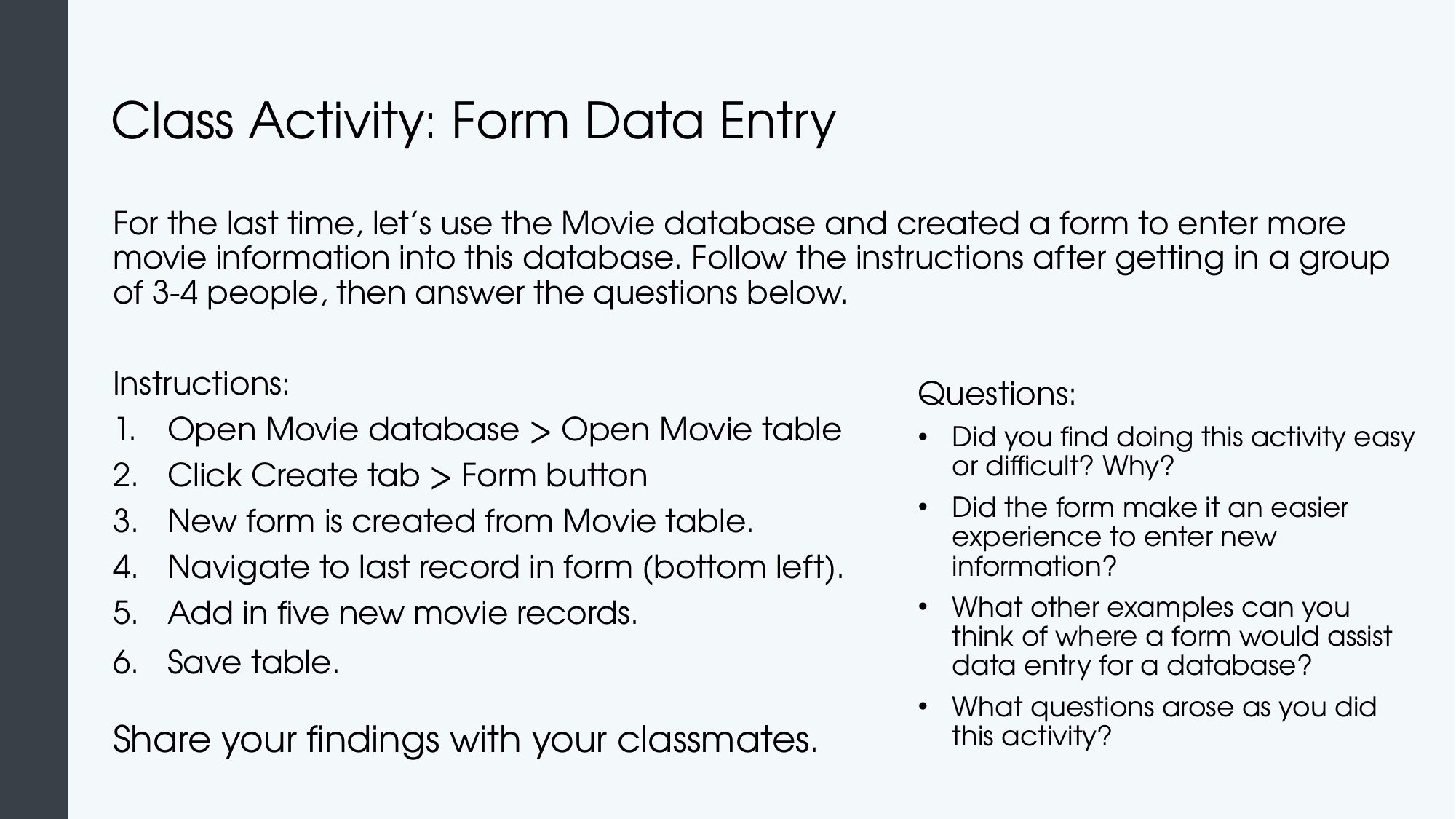

# Class Activity: Form Data Entry
For the last time, let’s use the Movie database and created a form to enter more movie information into this database. Follow the instructions after getting in a group of 3-4 people, then answer the questions below.

Instructions:
Open Movie database > Open Movie table
Click Create tab > Form button
New form is created from Movie table.
Navigate to last record in form (bottom left).
Add in five new movie records.
Save table.

Share your findings with your classmates.

Questions:
Did you find doing this activity easy or difficult? Why?
Did the form make it an easier experience to enter new information?
What other examples can you think of where a form would assist data entry for a database?
What questions arose as you did this activity?